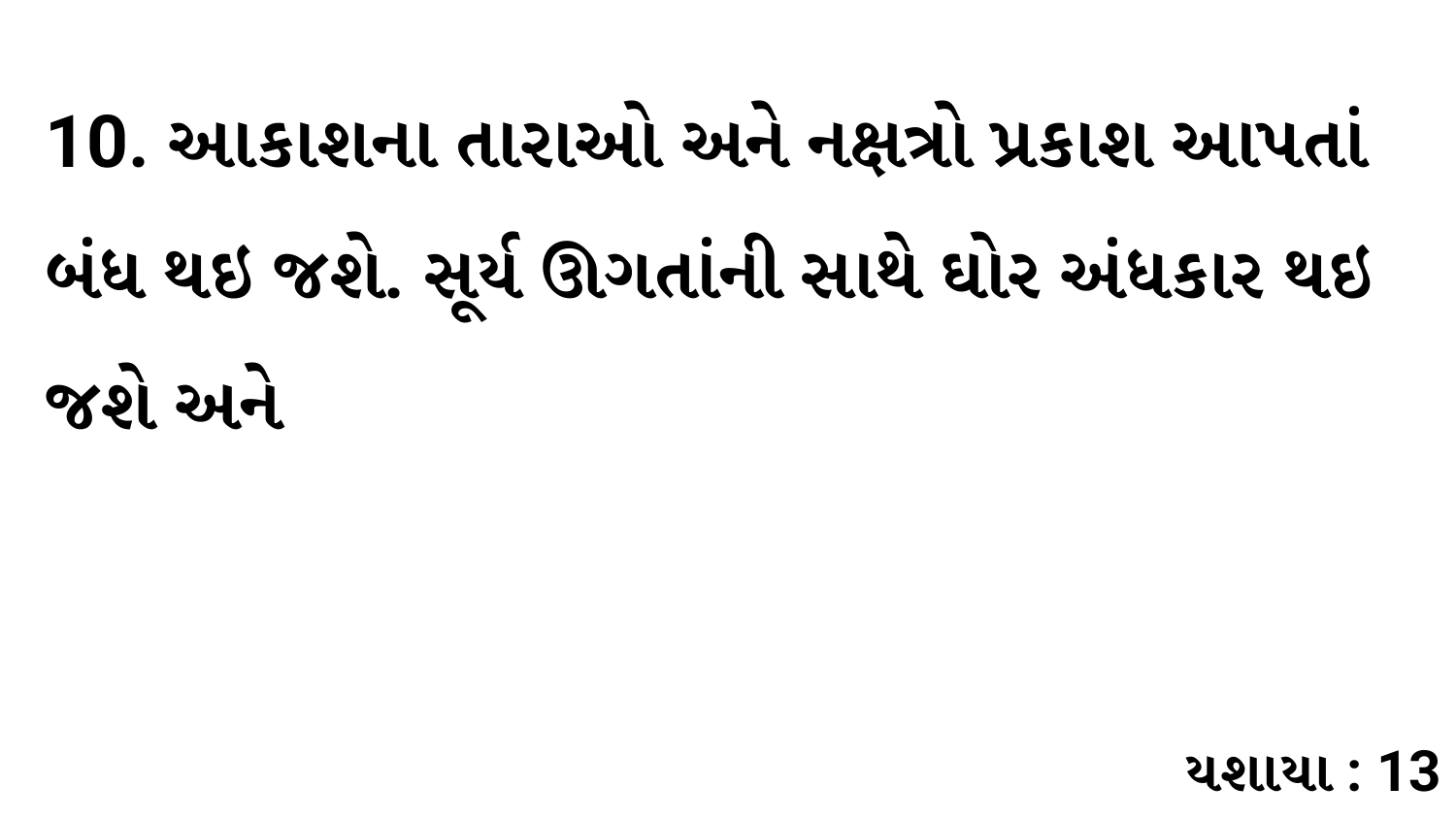

10. આકાશના તારાઓ અને નક્ષત્રો પ્રકાશ આપતાં બંધ થઇ જશે. સૂર્ય ઊગતાંની સાથે ઘોર અંધકાર થઇ જશે અને
યશાયા : 13